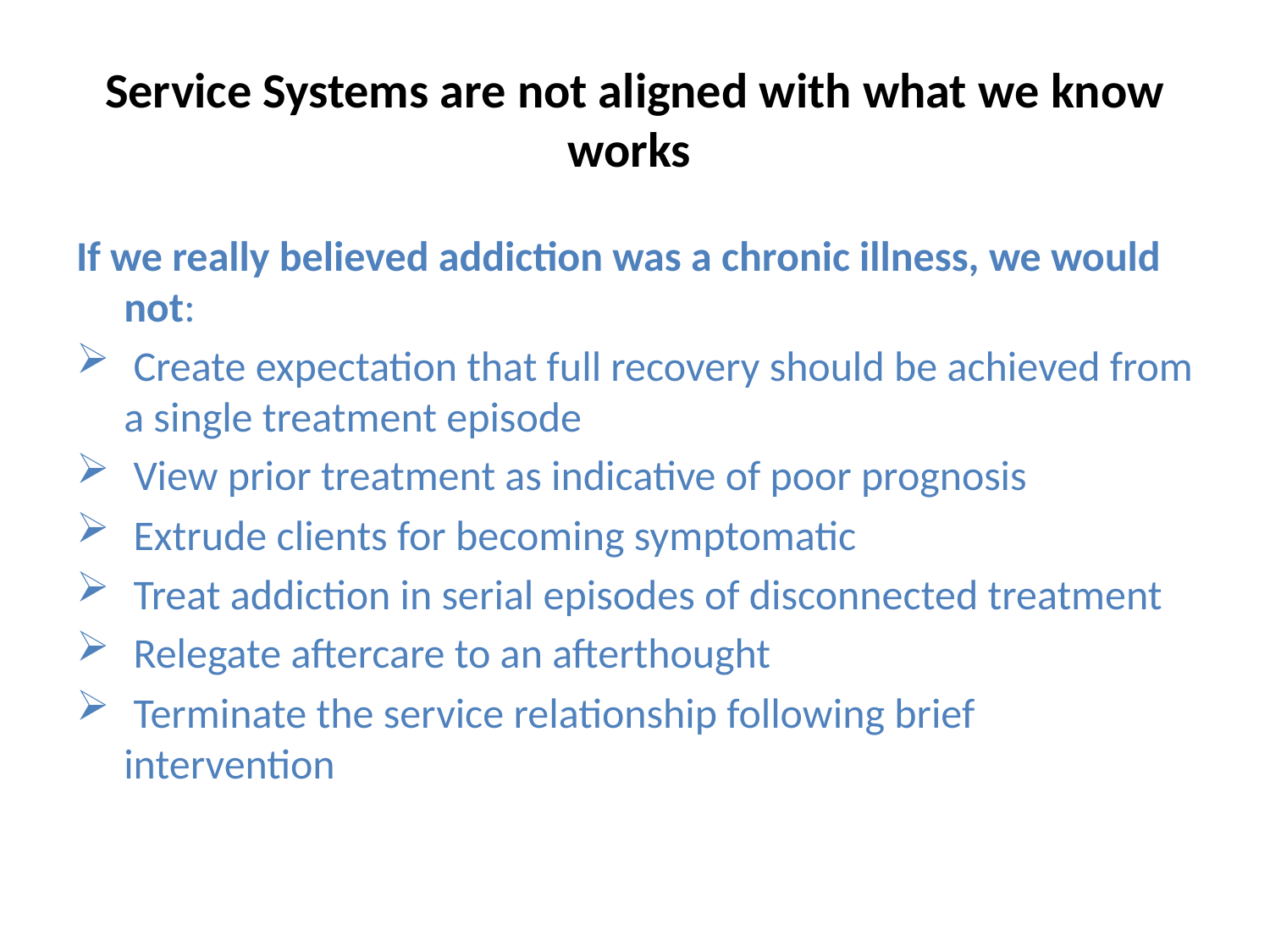

# Service Systems are not aligned with what we know works
If we really believed addiction was a chronic illness, we would not:
 Create expectation that full recovery should be achieved from a single treatment episode
 View prior treatment as indicative of poor prognosis
 Extrude clients for becoming symptomatic
 Treat addiction in serial episodes of disconnected treatment
 Relegate aftercare to an afterthought
 Terminate the service relationship following brief intervention